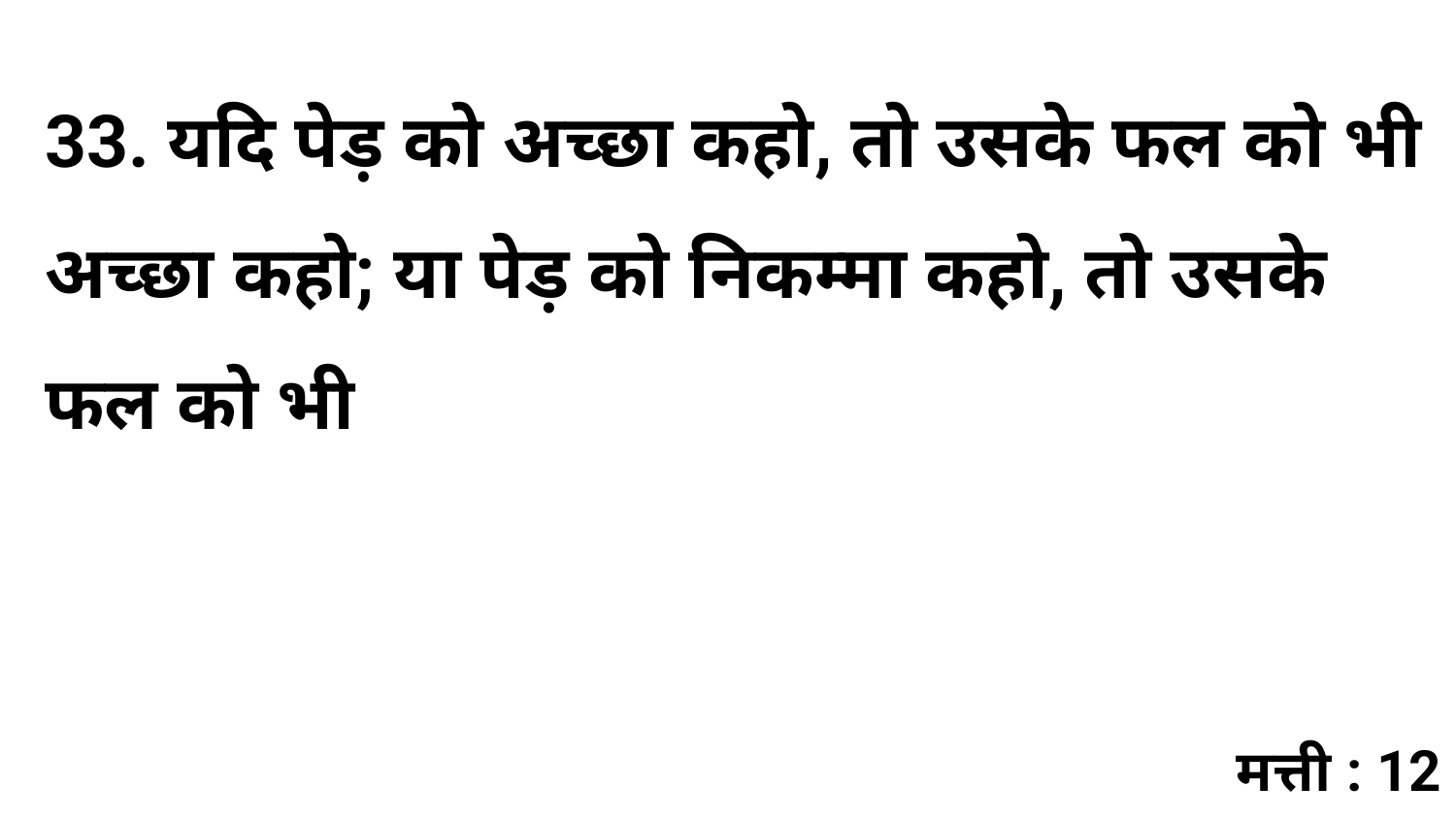

33. यदि पेड़ को अच्छा कहो, तो उसके फल को भी अच्छा कहो; या पेड़ को निकम्मा कहो, तो उसके फल को भी
मत्ती : 12